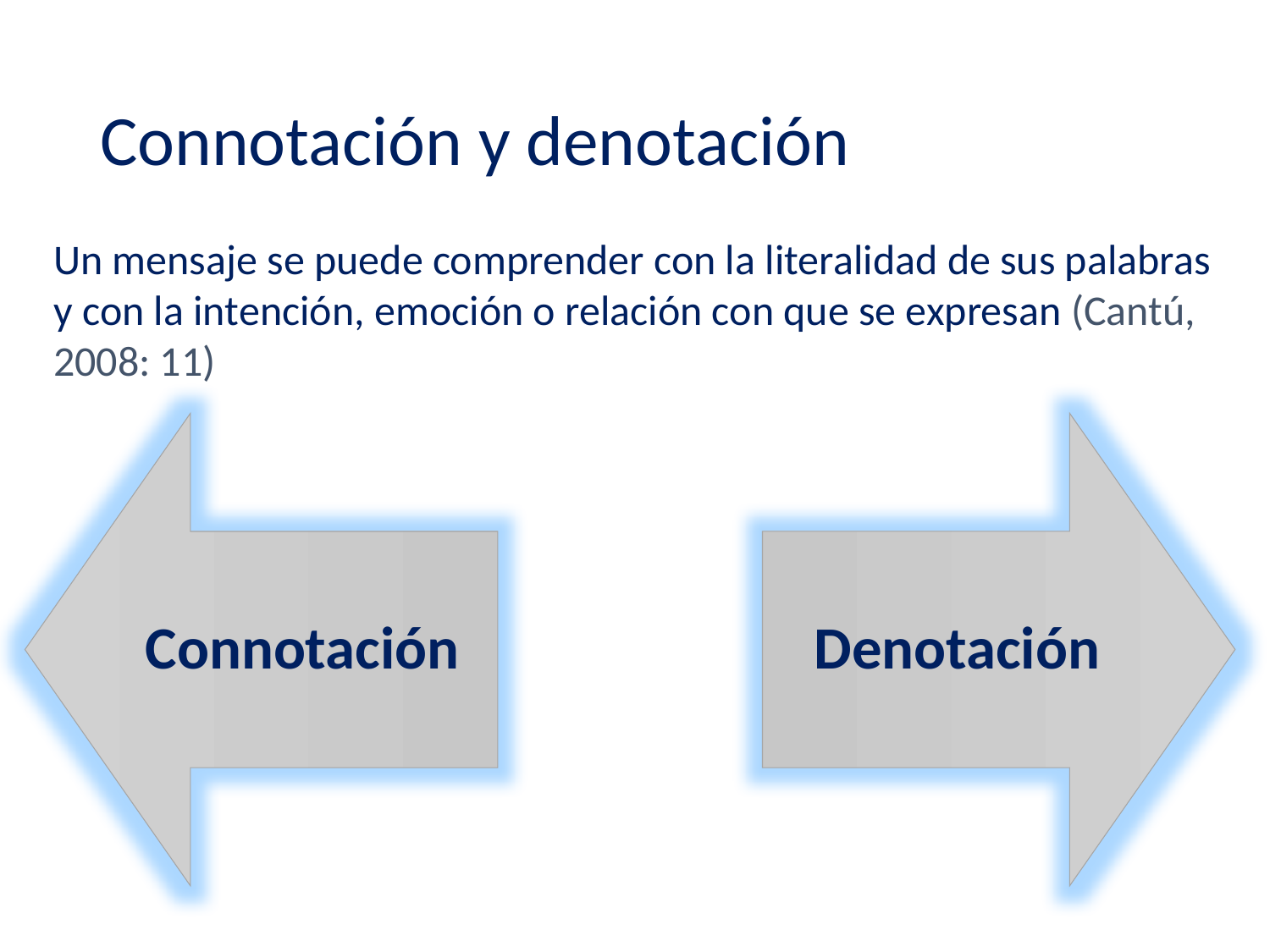

# Connotación y denotación
Un mensaje se puede comprender con la literalidad de sus palabras y con la intención, emoción o relación con que se expresan (Cantú, 2008: 11)

Connotación
Denotación